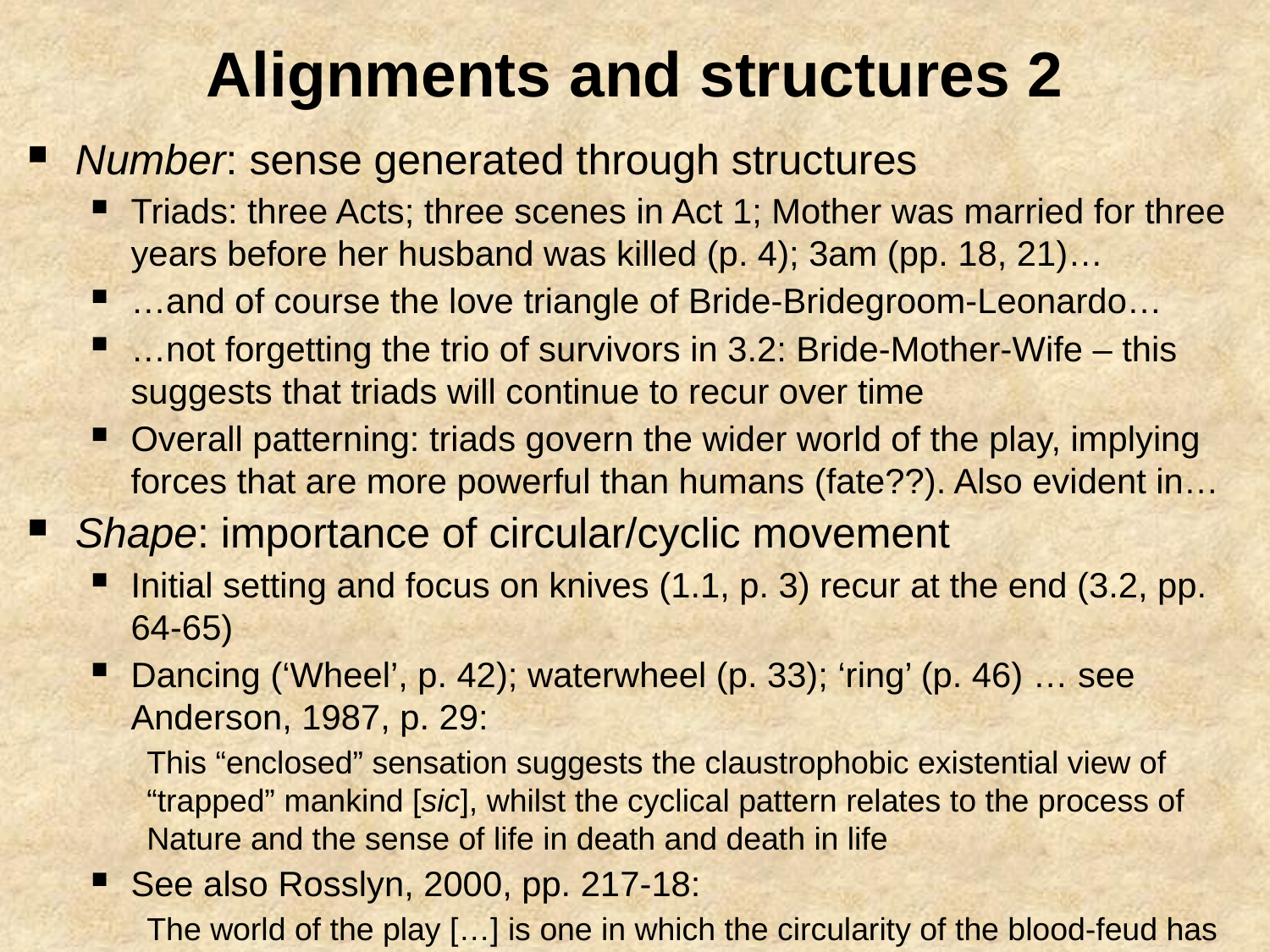

# Alignments and structures 2
Number: sense generated through structures
Triads: three Acts; three scenes in Act 1; Mother was married for three years before her husband was killed (p. 4); 3am (pp. 18, 21)…
…and of course the love triangle of Bride-Bridegroom-Leonardo…
…not forgetting the trio of survivors in 3.2: Bride-Mother-Wife – this suggests that triads will continue to recur over time
Overall patterning: triads govern the wider world of the play, implying forces that are more powerful than humans (fate??). Also evident in…
Shape: importance of circular/cyclic movement
Initial setting and focus on knives (1.1, p. 3) recur at the end (3.2, pp. 64-65)
Dancing (‘Wheel’, p. 42); waterwheel (p. 33); ‘ring’ (p. 46) … see Anderson, 1987, p. 29:
This “enclosed” sensation suggests the claustrophobic existential view of “trapped” mankind [sic], whilst the cyclical pattern relates to the process of Nature and the sense of life in death and death in life
See also Rosslyn, 2000, pp. 217-18:
The world of the play […] is one in which the circularity of the blood-feud has never been arrested, and no one wants anything better.